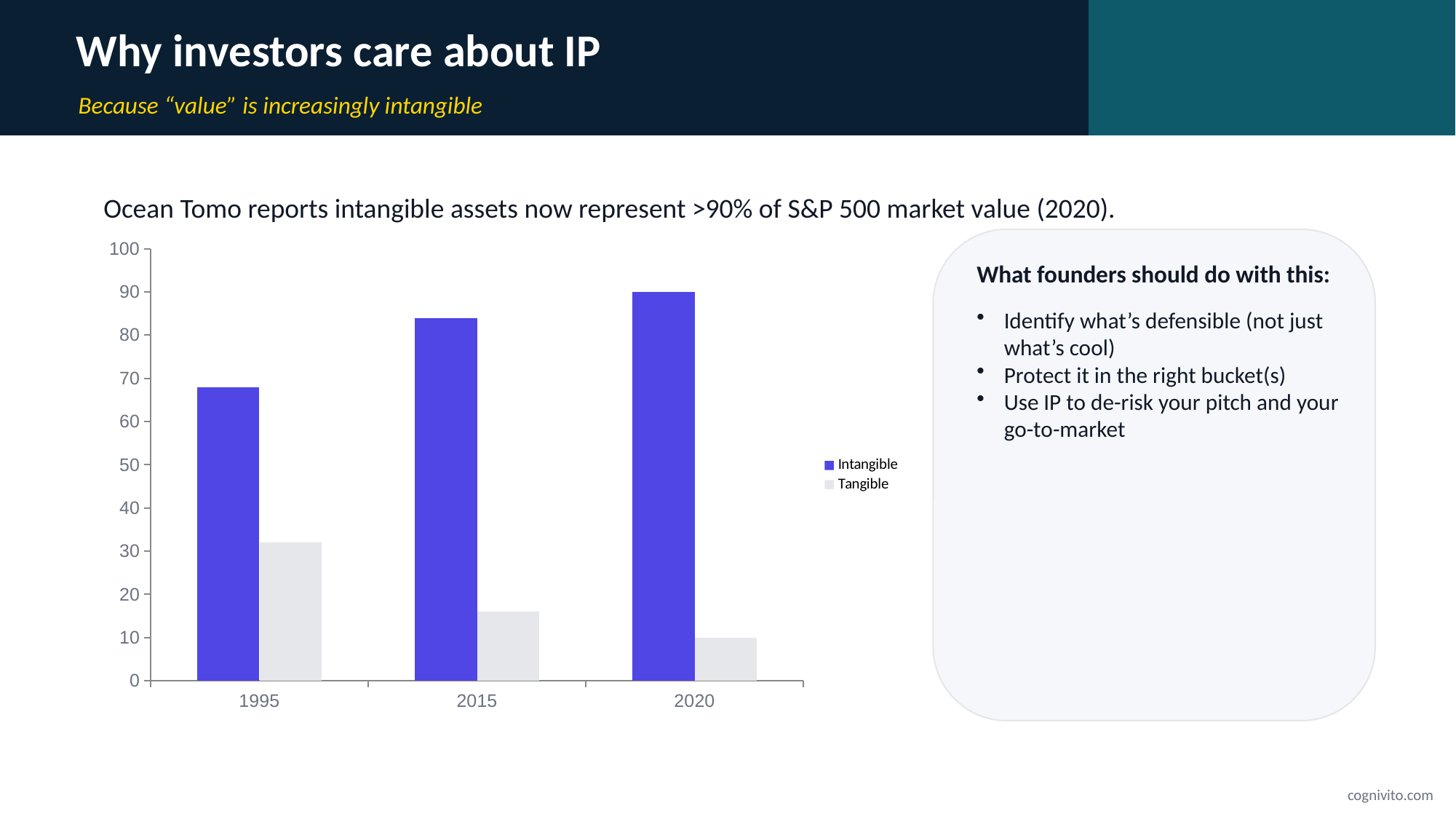

Why investors care about IP
Because “value” is increasingly intangible

Ocean Tomo reports intangible assets now represent >90% of S&P 500 market value (2020).

### Chart

| Category | Intangible | Tangible |
|---|---|---|
| 1995 | 68.0 | 32.0 |
| 2015 | 84.0 | 16.0 |
| 2020 | 90.0 | 10.0 |
What founders should do with this:
Identify what’s defensible (not just what’s cool)
Protect it in the right bucket(s)
Use IP to de-risk your pitch and your go-to-market
cognivito.com